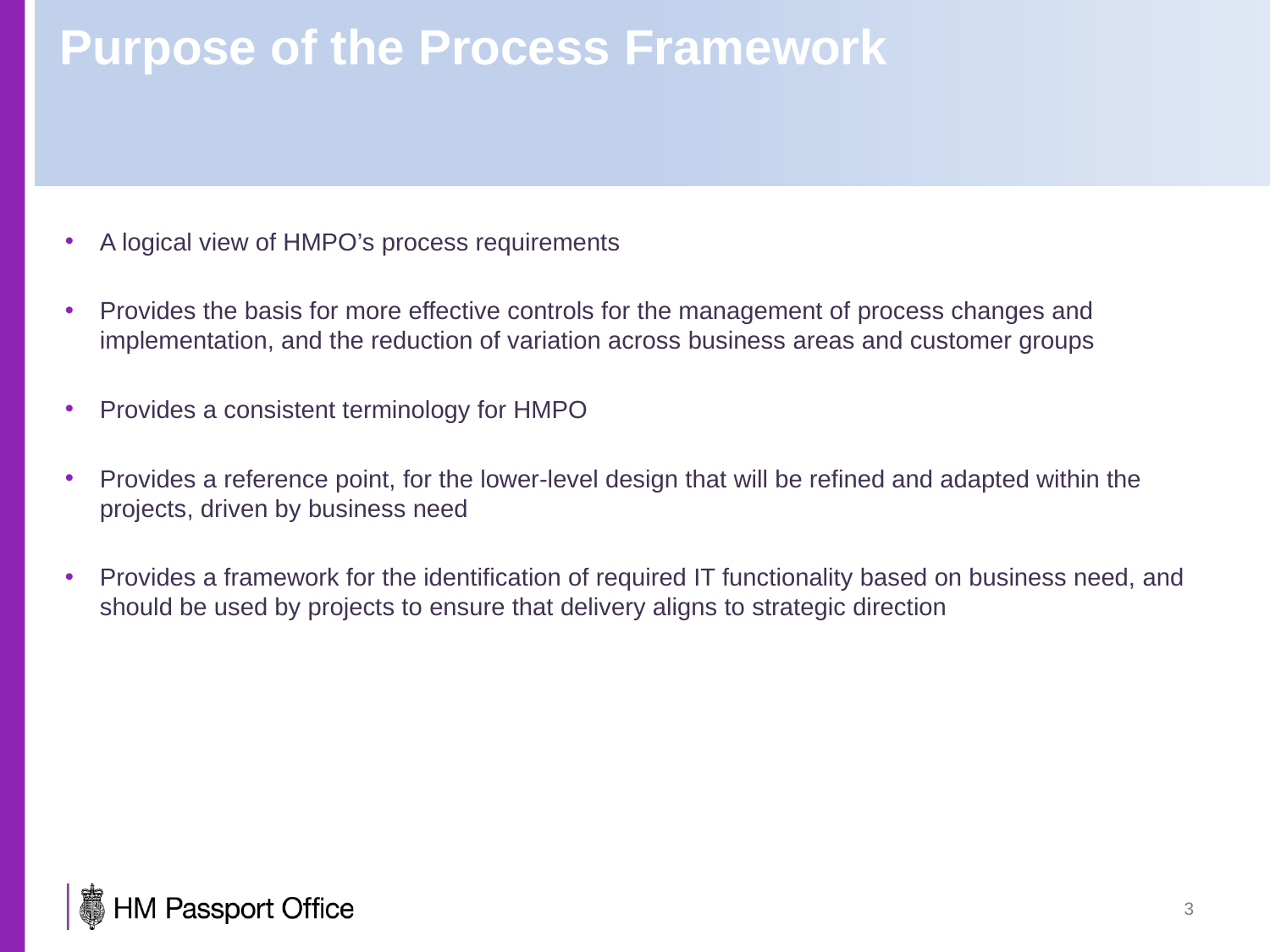

# Purpose of the Process Framework
A logical view of HMPO’s process requirements

Provides the basis for more effective controls for the management of process changes and implementation, and the reduction of variation across business areas and customer groups

Provides a consistent terminology for HMPO

Provides a reference point, for the lower-level design that will be refined and adapted within the projects, driven by business need

Provides a framework for the identification of required IT functionality based on business need, and should be used by projects to ensure that delivery aligns to strategic direction

3